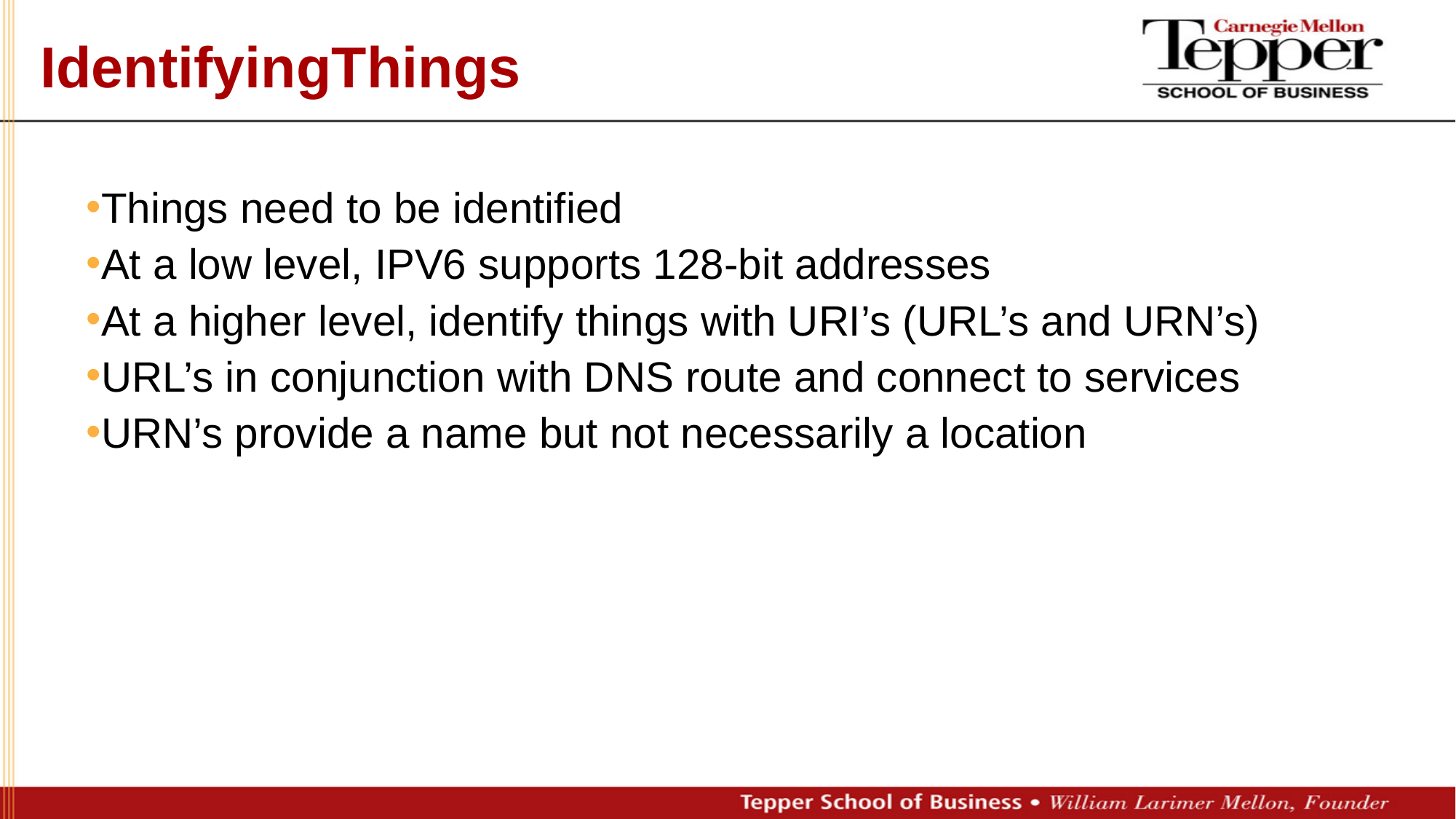

IdentifyingThings
Things need to be identified
At a low level, IPV6 supports 128-bit addresses
At a higher level, identify things with URI’s (URL’s and URN’s)
URL’s in conjunction with DNS route and connect to services
URN’s provide a name but not necessarily a location